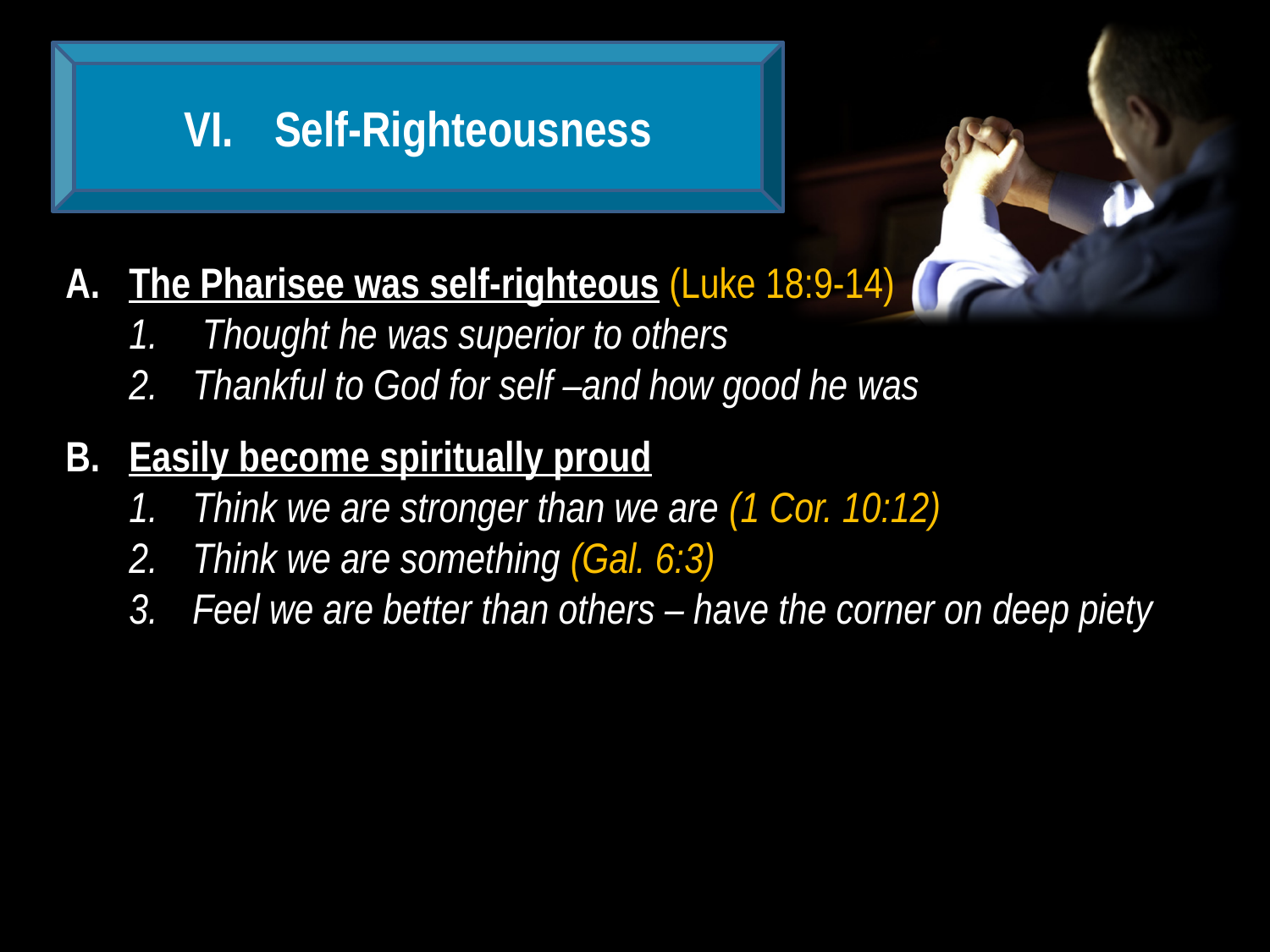

Self-Righteousness
The Pharisee was self-righteous (Luke 18:9-14)
 Thought he was superior to others
Thankful to God for self –and how good he was

Easily become spiritually proud
Think we are stronger than we are (1 Cor. 10:12)
Think we are something (Gal. 6:3)
Feel we are better than others – have the corner on deep piety